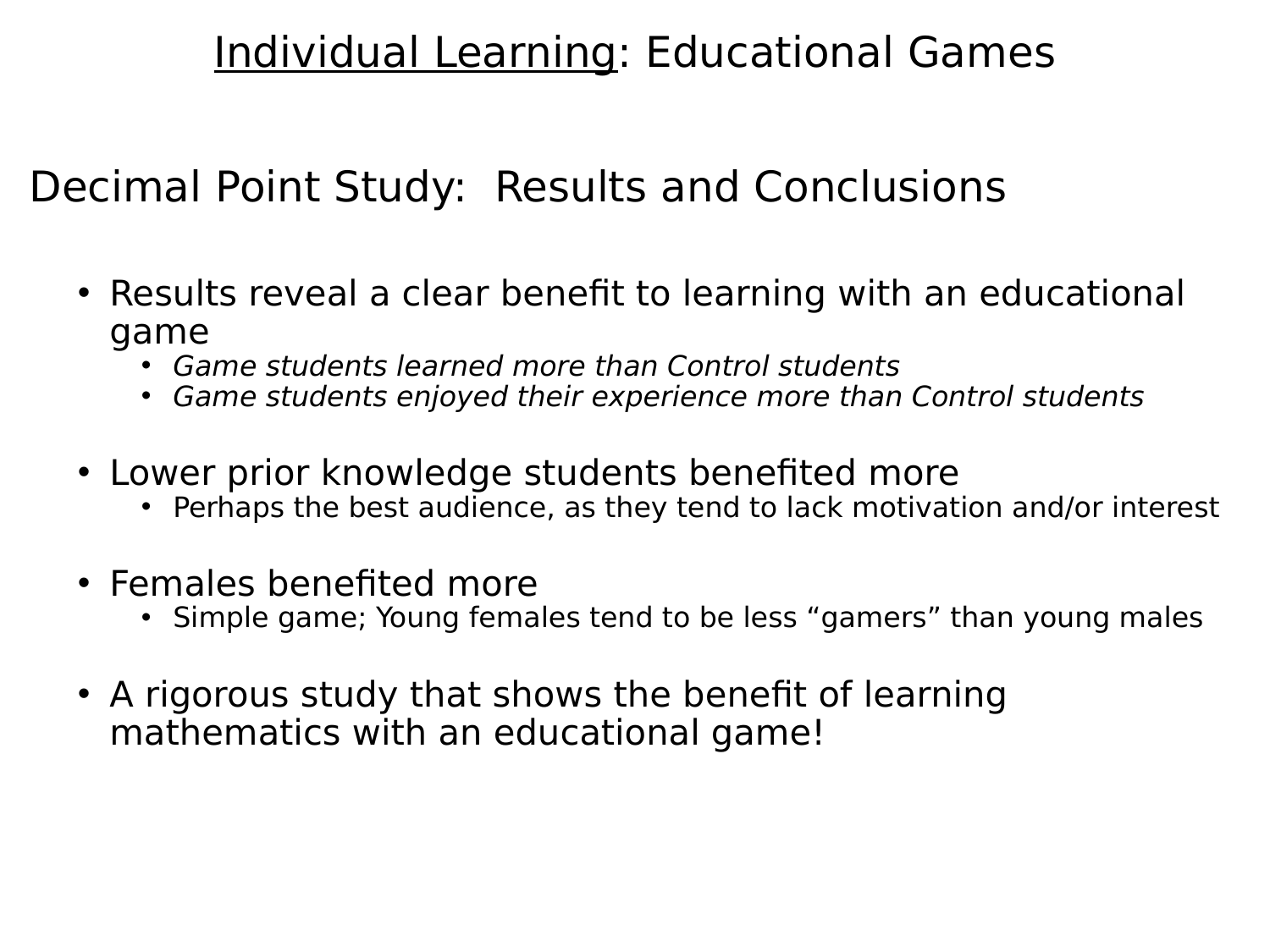

Individual Learning: Educational Games
# Decimal Point Study:  Results and Conclusions
Results reveal a clear benefit to learning with an educational game
Game students learned more than Control students
Game students enjoyed their experience more than Control students
Lower prior knowledge students benefited more
Perhaps the best audience, as they tend to lack motivation and/or interest
Females benefited more
Simple game; Young females tend to be less “gamers” than young males
A rigorous study that shows the benefit of learning mathematics with an educational game!